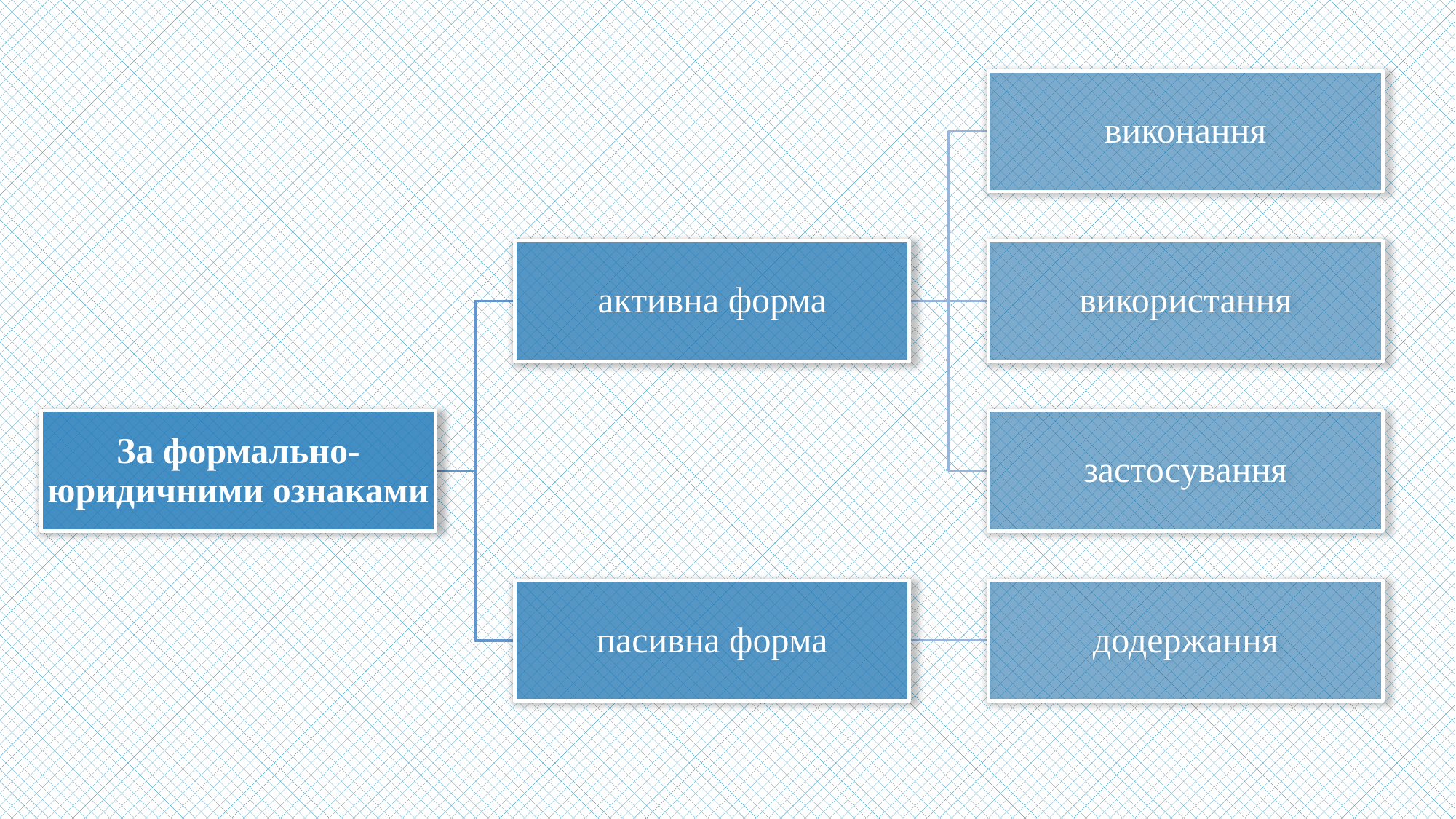

За формально-юридичними ознаками
активна форма
виконання
використання
застосування
пасивна форма
додержання